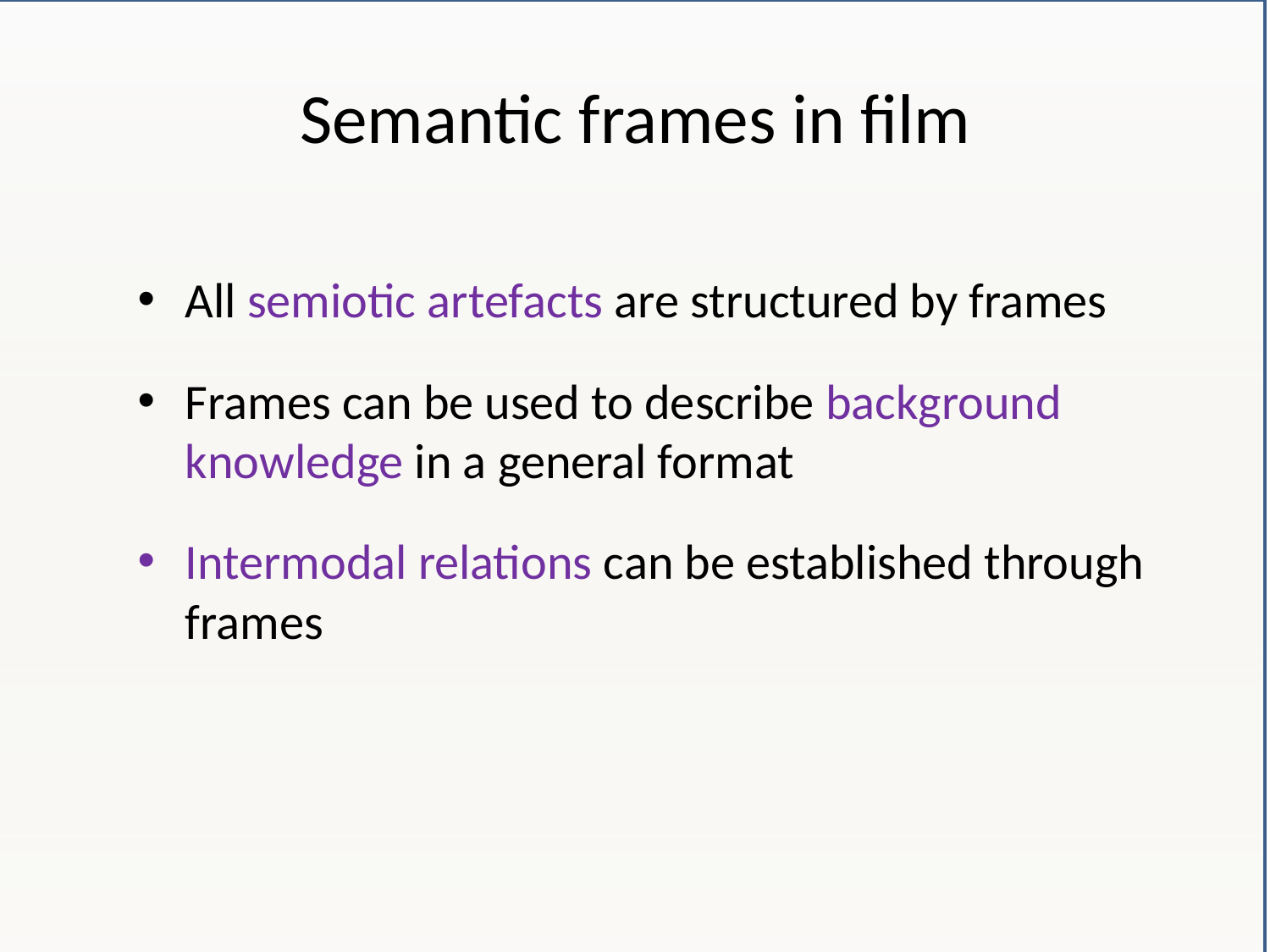

# Semantic frames in film
All semiotic artefacts are structured by frames
Frames can be used to describe background knowledge in a general format
Intermodal relations can be established through frames